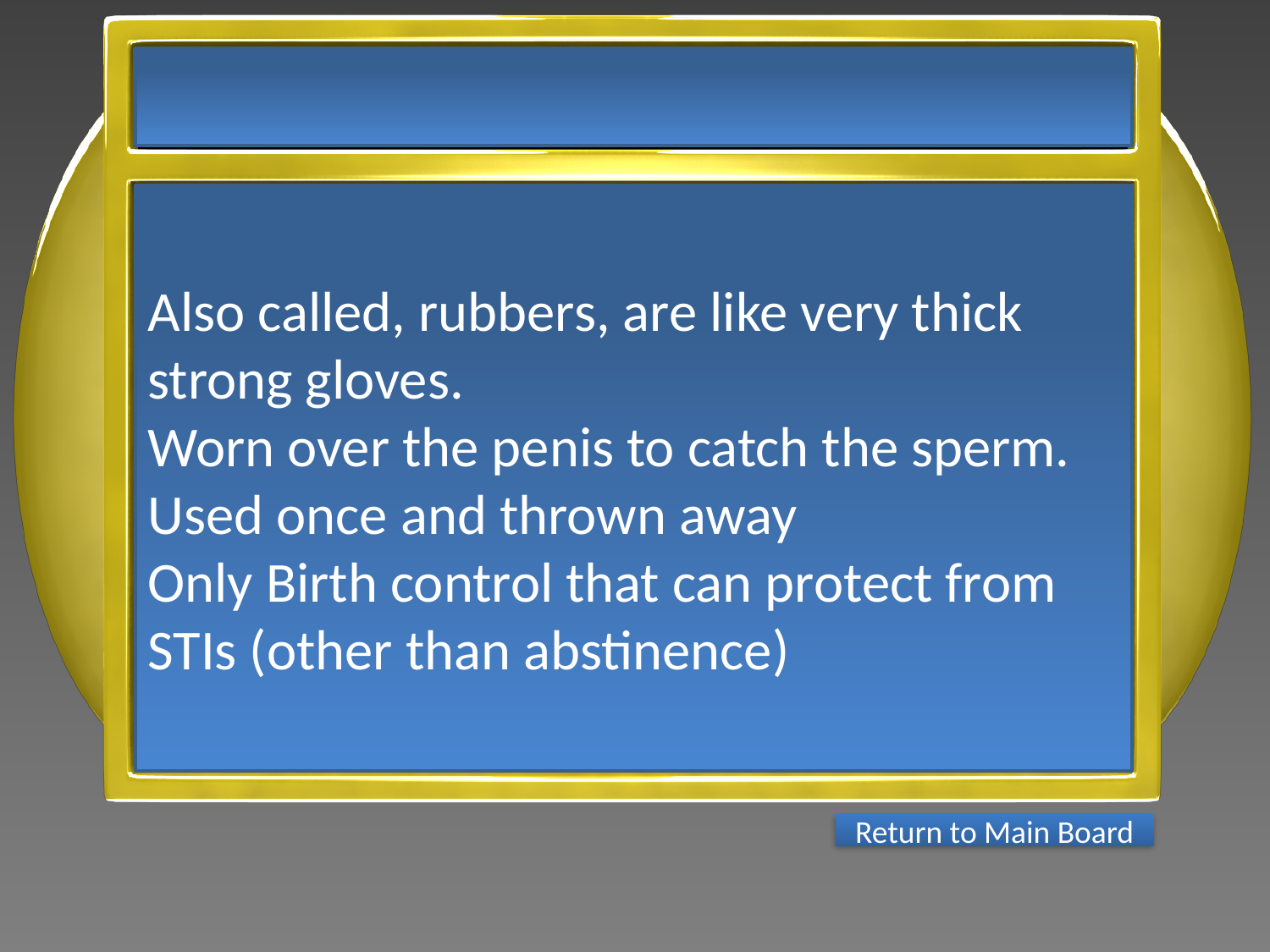

Also called, rubbers, are like very thick strong gloves.
Worn over the penis to catch the sperm.
Used once and thrown away
Only Birth control that can protect from STIs (other than abstinence)
Return to Main Board